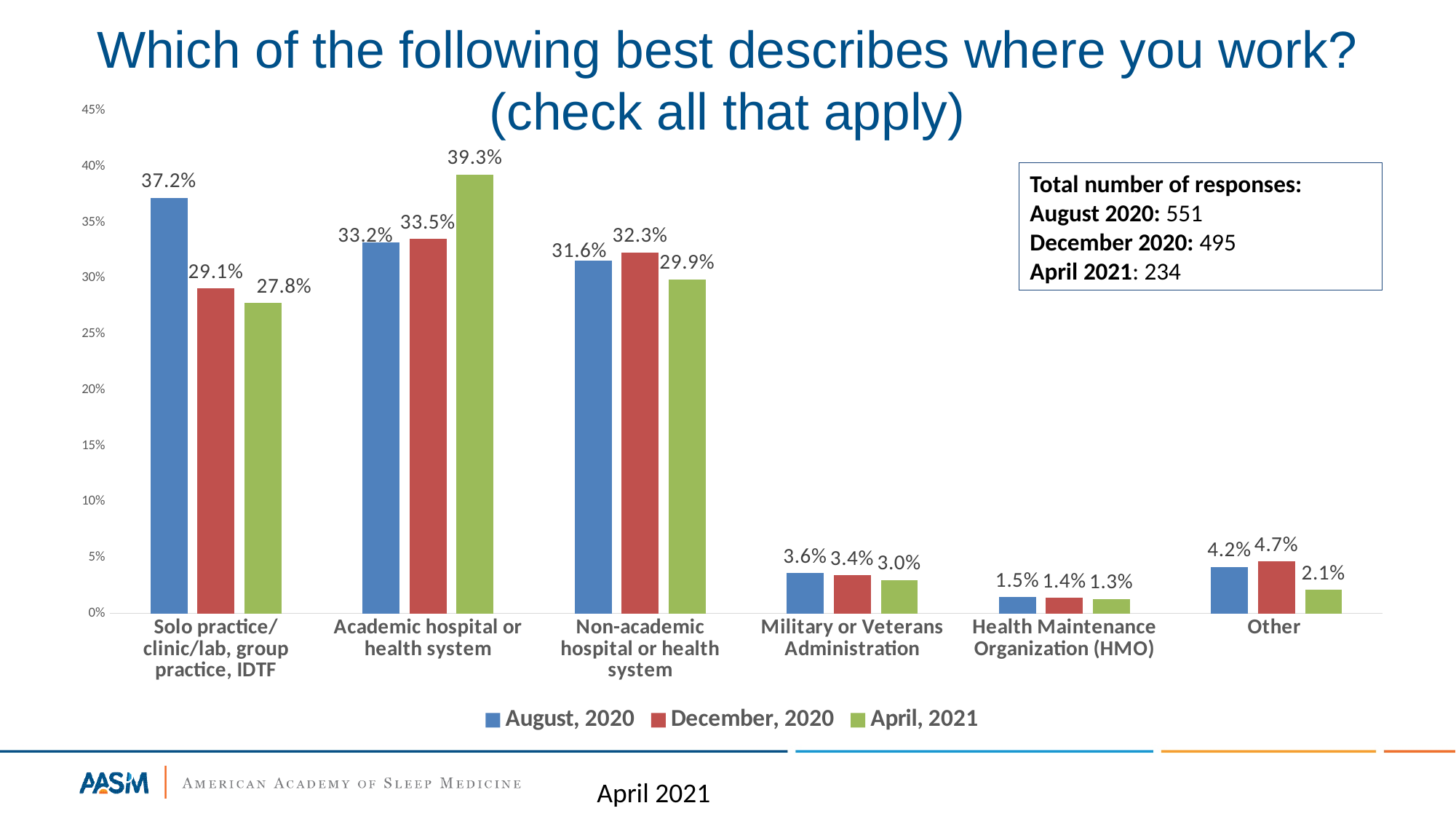

# Which of the following best describes where you work? (check all that apply)

### Chart

| Category | August, 2020 | December, 2020 | April, 2021 |
|---|---|---|---|
| Solo practice/clinic/lab, group practice, IDTF | 0.3721 | 0.2909 | 0.278 |
| Academic hospital or health system | 0.3321 | 0.3354 | 0.393 |
| Non-academic hospital or health system | 0.3158 | 0.3232 | 0.299 |
| Military or Veterans Administration | 0.0363 | 0.0343 | 0.03 |
| Health Maintenance Organization (HMO) | 0.0145 | 0.0141 | 0.013 |
| Other  | 0.0417 | 0.04650000000000001 | 0.021 |
Total number of responses:
August 2020: 551
December 2020: 495
April 2021: 234
April 2021